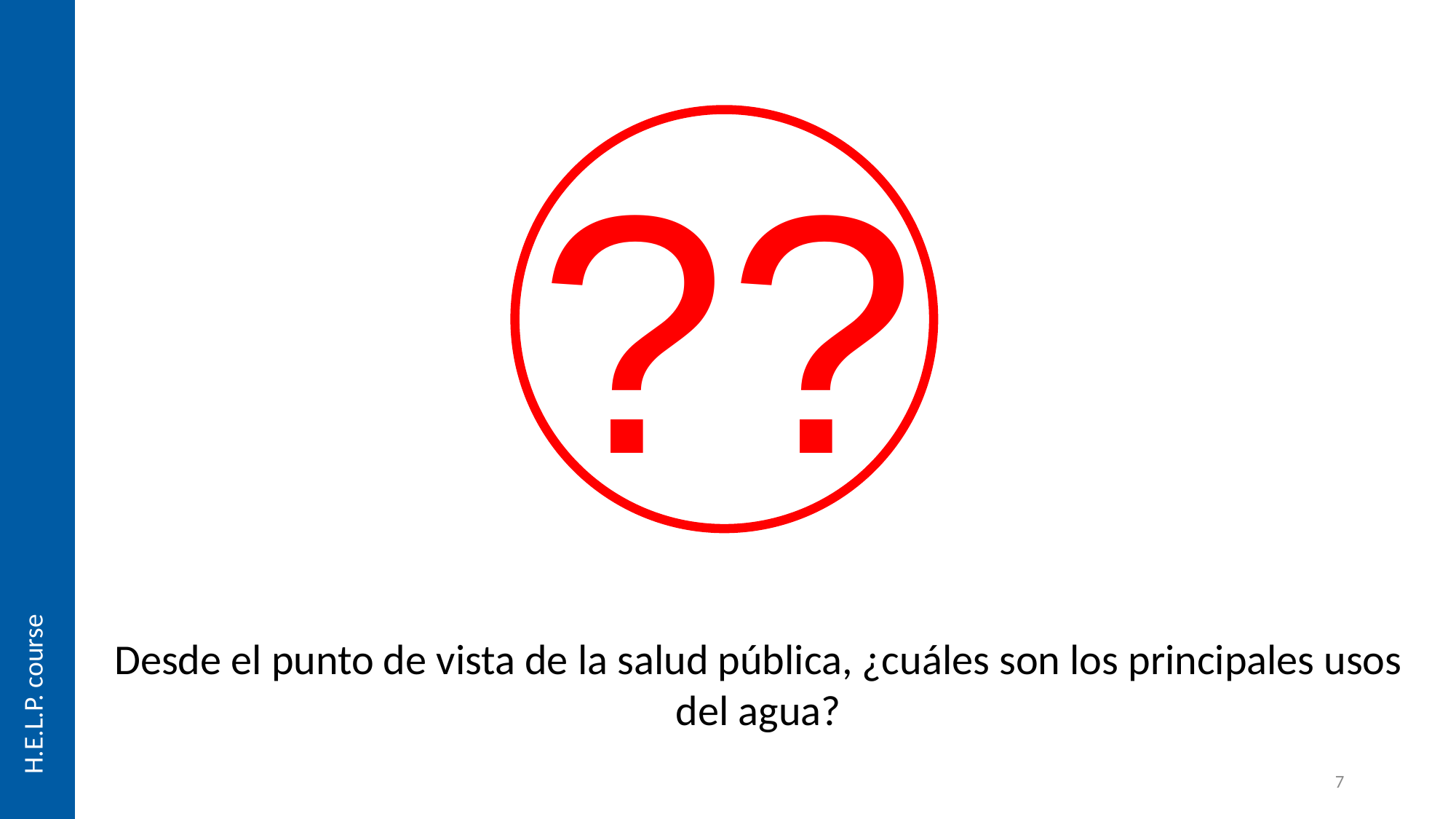

??

Desde el punto de vista de la salud pública, ¿cuáles son los principales usos del agua?
7